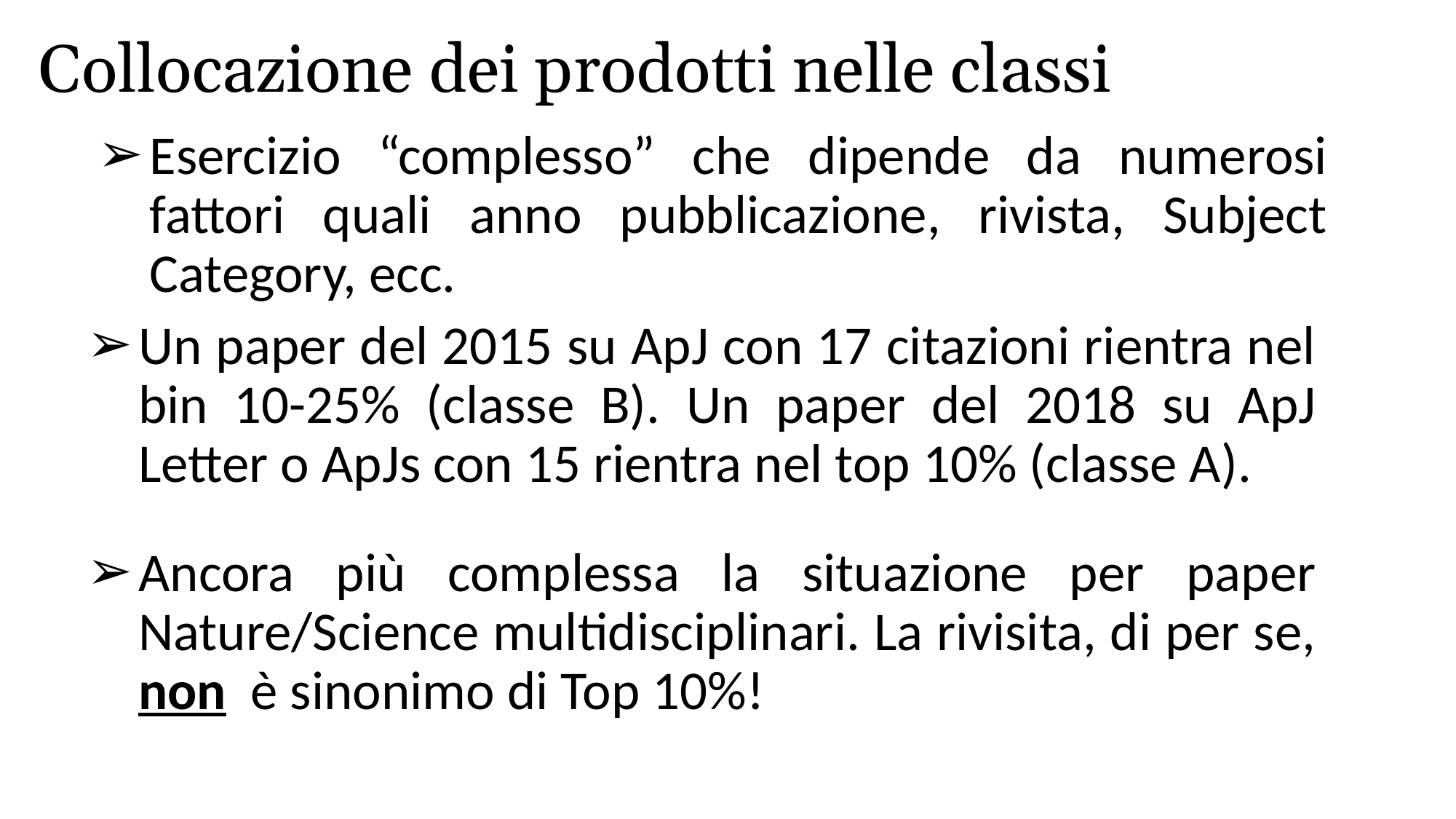

​​
# Collocazione dei prodotti nelle classi
Esercizio “complesso” che dipende da numerosi fattori quali anno pubblicazione, rivista, Subject Category, ecc.

Un paper del 2015 su ApJ con 17 citazioni rientra nel bin 10-25% (classe B). Un paper del 2018 su ApJ Letter o ApJs con 15 rientra nel top 10% (classe A).

Ancora più complessa la situazione per paper Nature/Science multidisciplinari. La rivisita, di per se, non  è sinonimo di Top 10%!